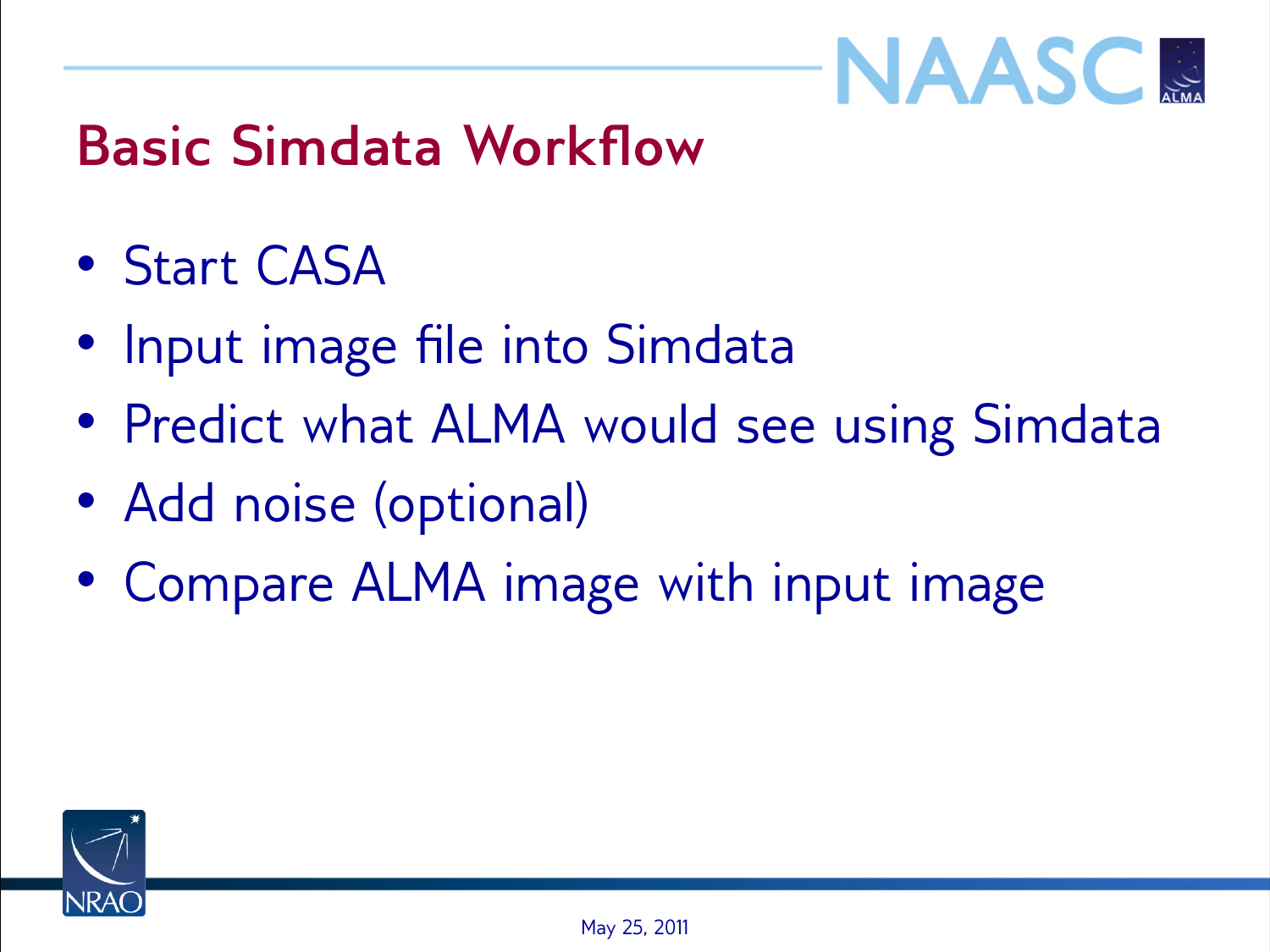

# Basic Simdata Workflow
Start CASA
Input image file into Simdata
Predict what ALMA would see using Simdata
Add noise (optional)
Compare ALMA image with input image
May 25, 2011